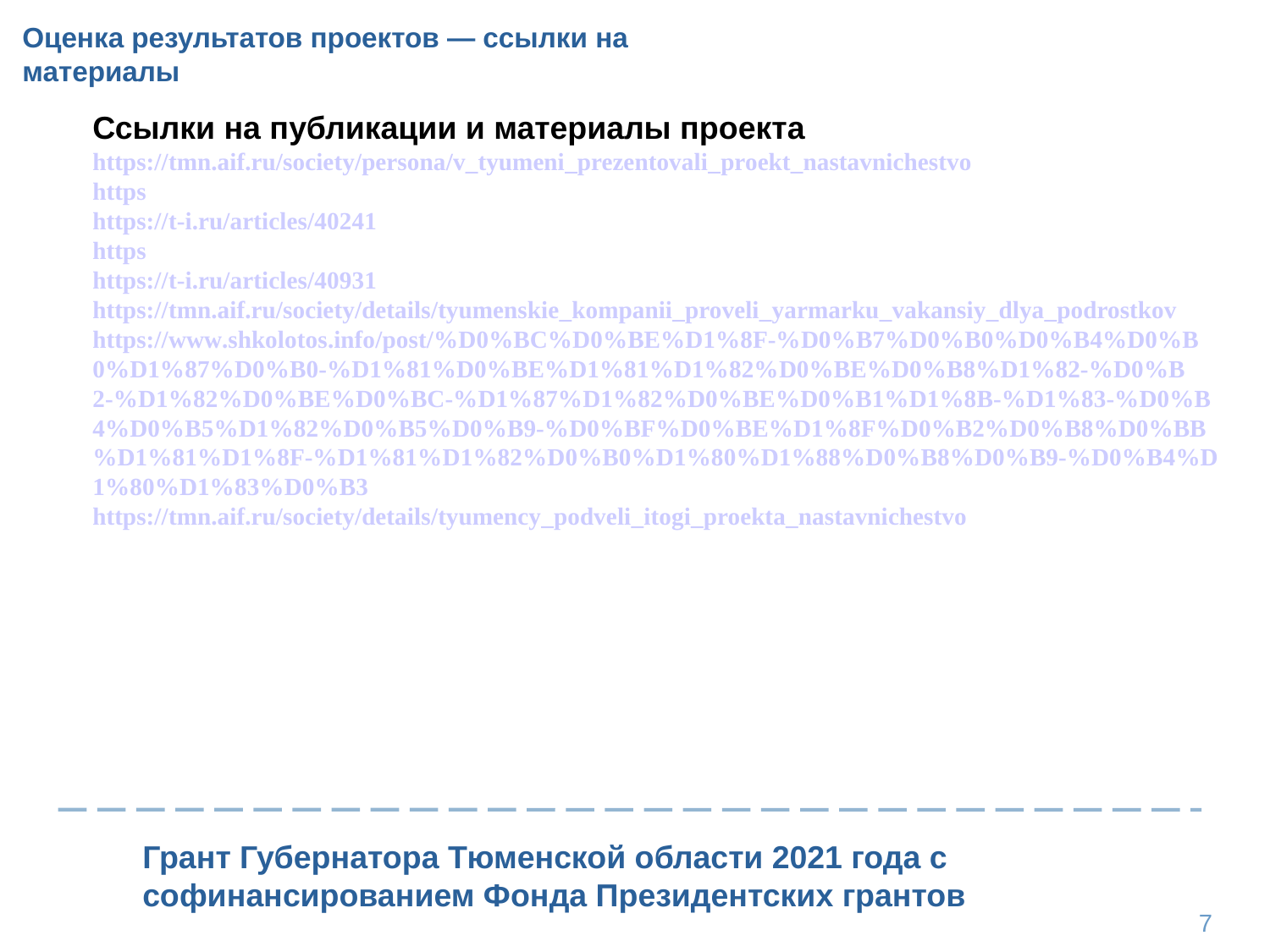

Оценка результатов проектов — ссылки на материалы
Ссылки на публикации и материалы проекта
https://tmn.aif.ru/society/persona/v_tyumeni_prezentovali_proekt_nastavnichestvo
https://t-l.ru/310559.html#.YUGS8JP7ZsY.vk
https://t-i.ru/articles/40241
https://t-l.ru/312601.html#.YW8Tu5IKKjg.vk
https://t-i.ru/articles/40931
https://tmn.aif.ru/society/details/tyumenskie_kompanii_proveli_yarmarku_vakansiy_dlya_podrostkov
https://www.shkolotos.info/post/%D0%BC%D0%BE%D1%8F-%D0%B7%D0%B0%D0%B4%D0%B0%D1%87%D0%B0-%D1%81%D0%BE%D1%81%D1%82%D0%BE%D0%B8%D1%82-%D0%B2-%D1%82%D0%BE%D0%BC-%D1%87%D1%82%D0%BE%D0%B1%D1%8B-%D1%83-%D0%B4%D0%B5%D1%82%D0%B5%D0%B9-%D0%BF%D0%BE%D1%8F%D0%B2%D0%B8%D0%BB%D1%81%D1%8F-%D1%81%D1%82%D0%B0%D1%80%D1%88%D0%B8%D0%B9-%D0%B4%D1%80%D1%83%D0%B3
https://tmn.aif.ru/society/details/tyumency_podveli_itogi_proekta_nastavnichestvo

Грант Губернатора Тюменской области 2021 года с софинансированием Фонда Президентских грантов
7